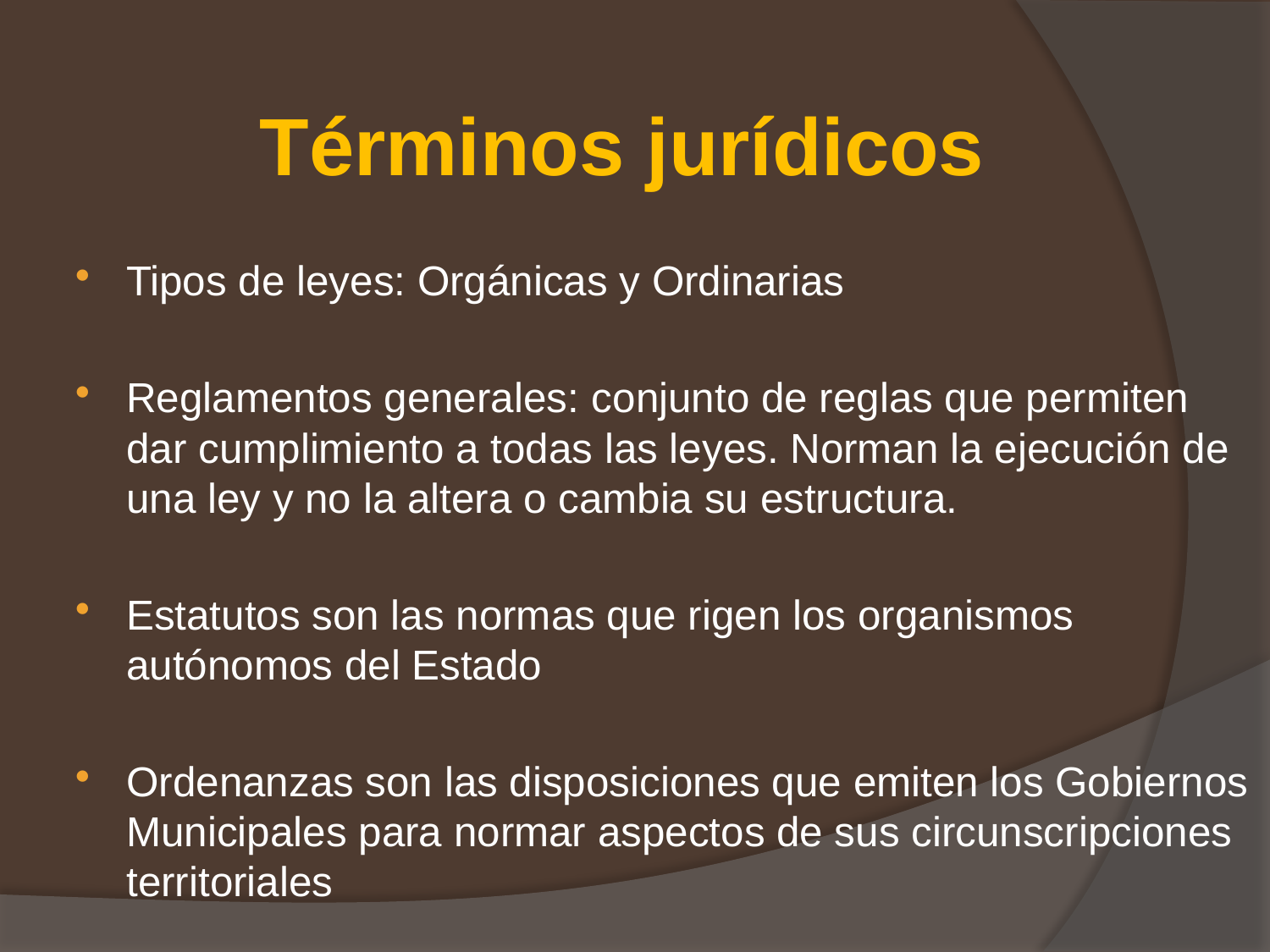

# Términos jurídicos
Tipos de leyes: Orgánicas y Ordinarias

Reglamentos generales: conjunto de reglas que permiten dar cumplimiento a todas las leyes. Norman la ejecución de una ley y no la altera o cambia su estructura.

Estatutos son las normas que rigen los organismos autónomos del Estado

Ordenanzas son las disposiciones que emiten los Gobiernos Municipales para normar aspectos de sus circunscripciones territoriales